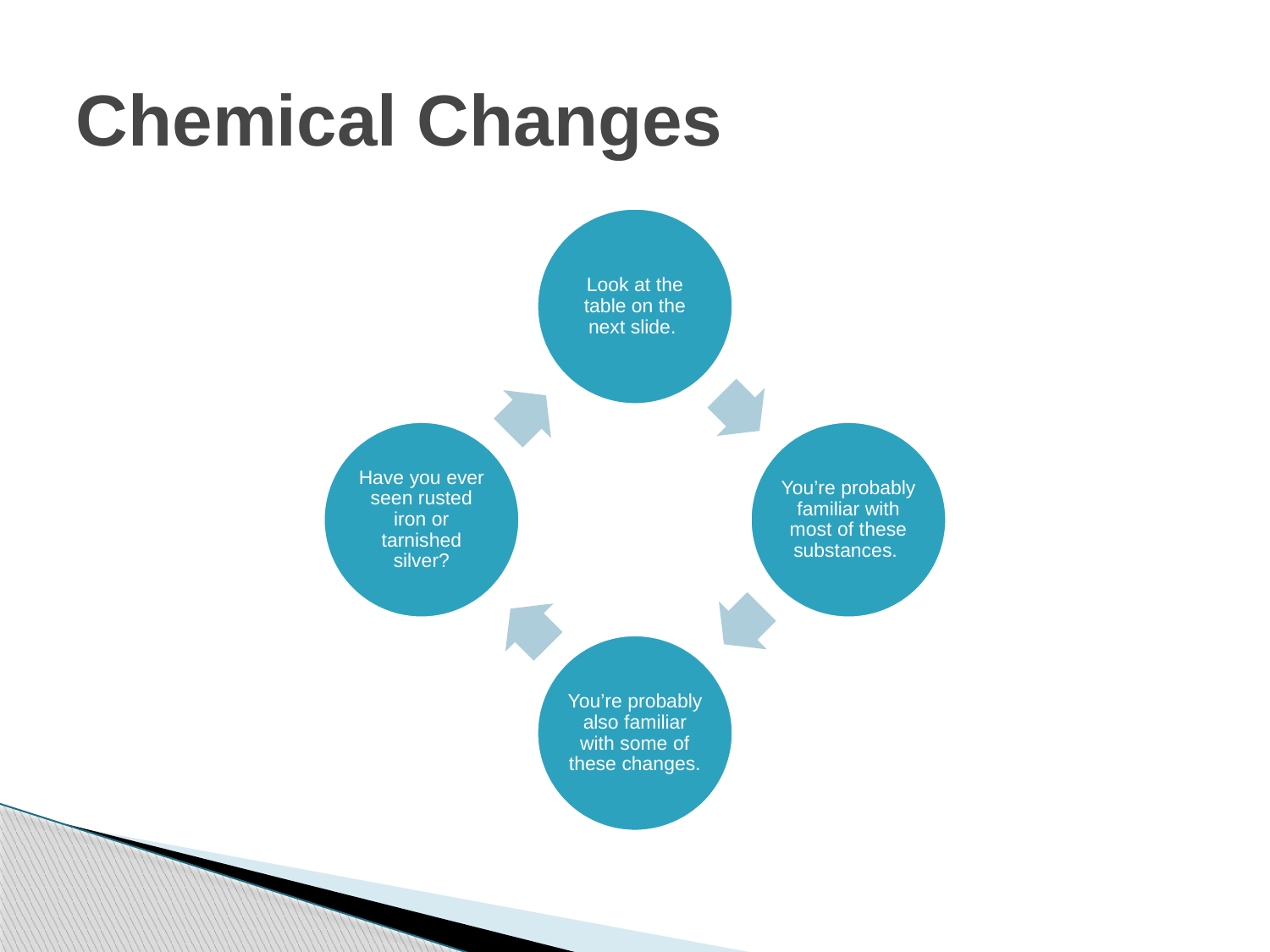

# Chemical Changes
Look at the table on the next slide.

You’re probably familiar with most of these substances.

You’re probably also familiar with some of these changes.

Have you ever seen rusted iron or tarnished silver?